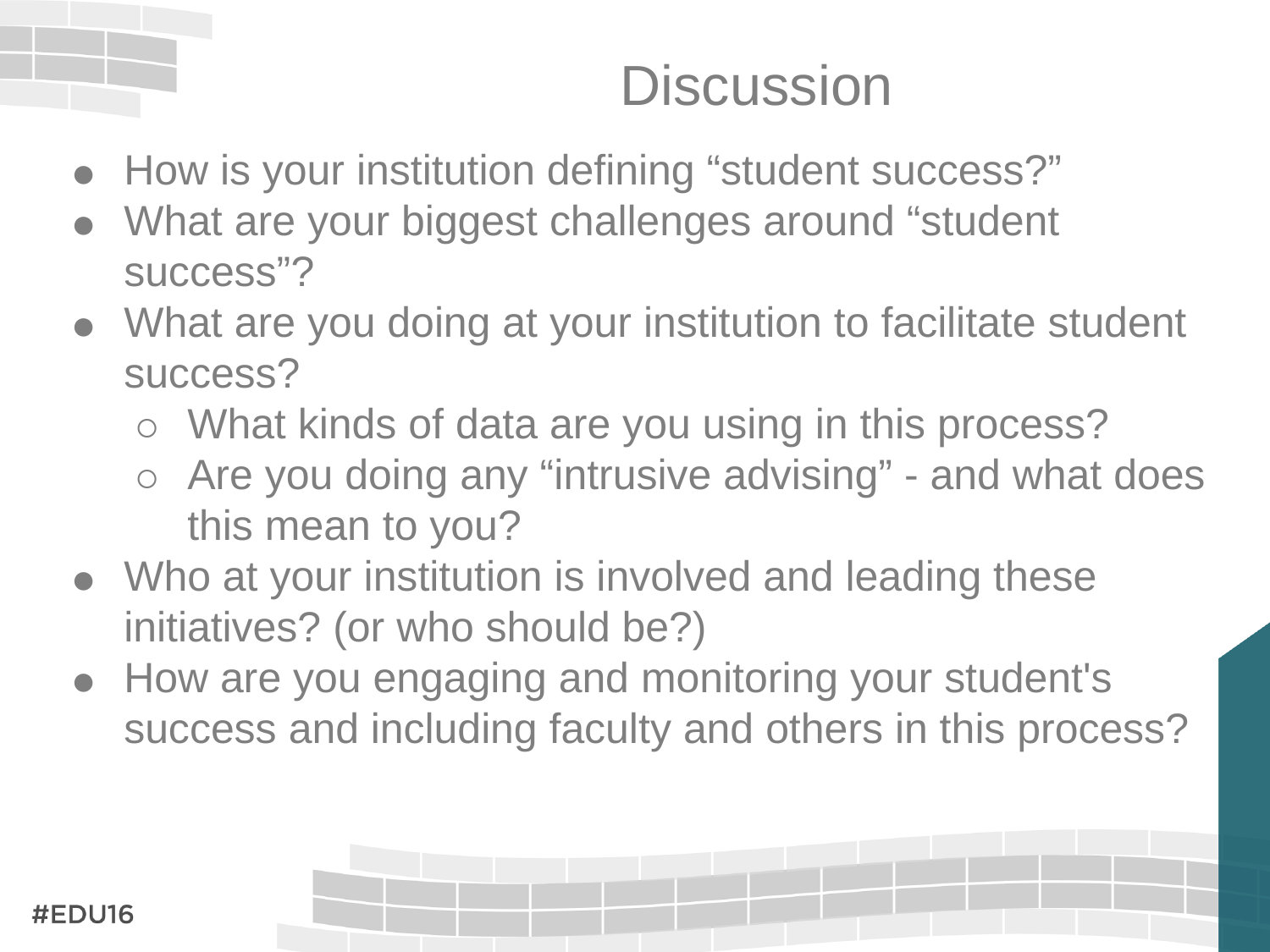

# Discussion

How is your institution defining “student success?”
What are your biggest challenges around “student success”?
What are you doing at your institution to facilitate student success?
What kinds of data are you using in this process?
Are you doing any “intrusive advising” - and what does this mean to you?
Who at your institution is involved and leading these initiatives? (or who should be?)
How are you engaging and monitoring your student's success and including faculty and others in this process?